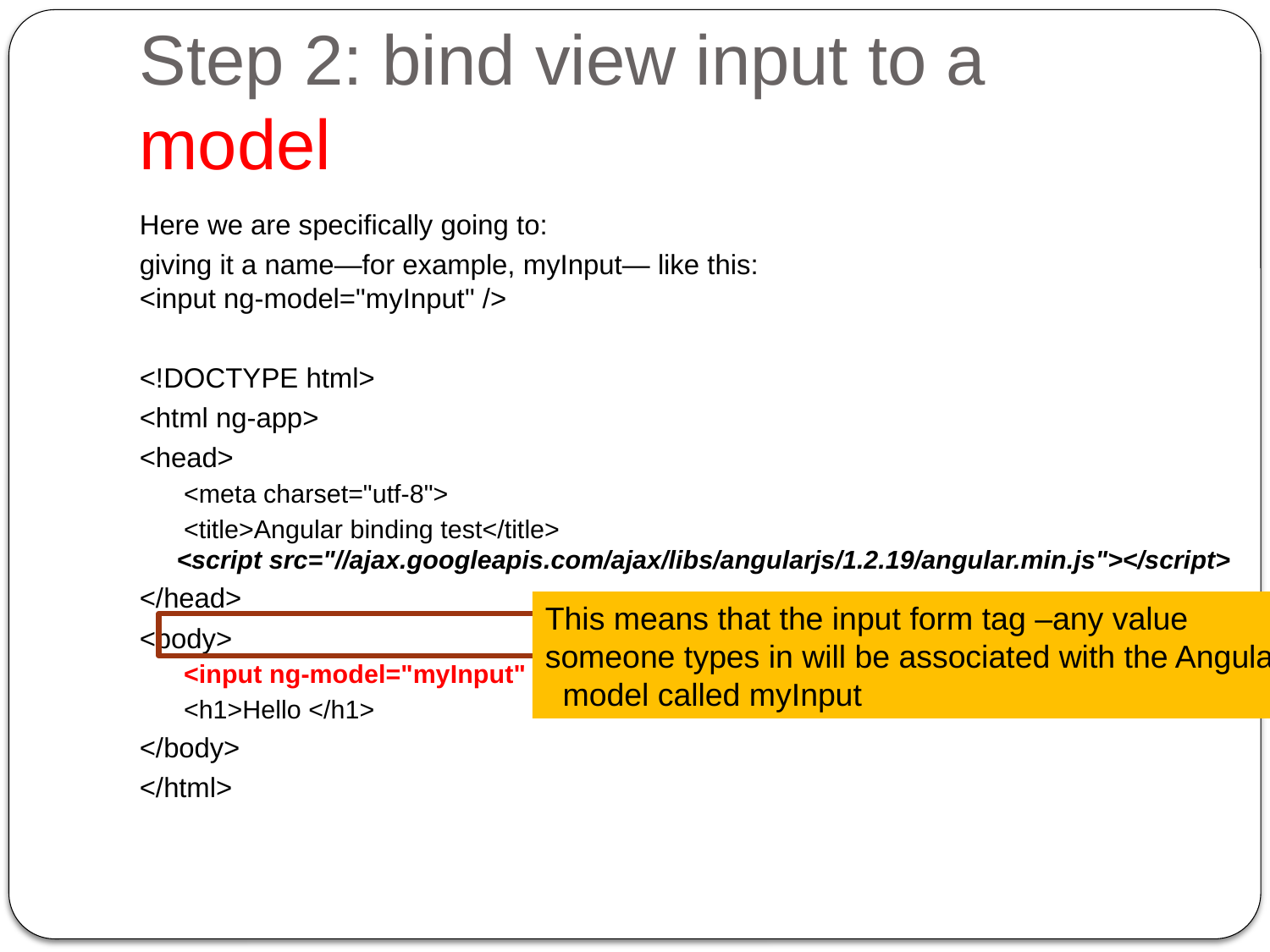

# Step 2: bind view input to a model
Here we are specifically going to:
giving it a name—for example, myInput— like this:
<input ng-model="myInput" />

<!DOCTYPE html>
<html ng-app>
<head>
 <meta charset="utf-8">
 <title>Angular binding test</title>
<script src="//ajax.googleapis.com/ajax/libs/angularjs/1.2.19/angular.min.js"></script>
</head>
<body>
 <input ng-model="myInput" />
 <h1>Hello </h1>
</body>
</html>
This means that the input form tag –any value
someone types in will be associated with the Angular JS
  model called myInput